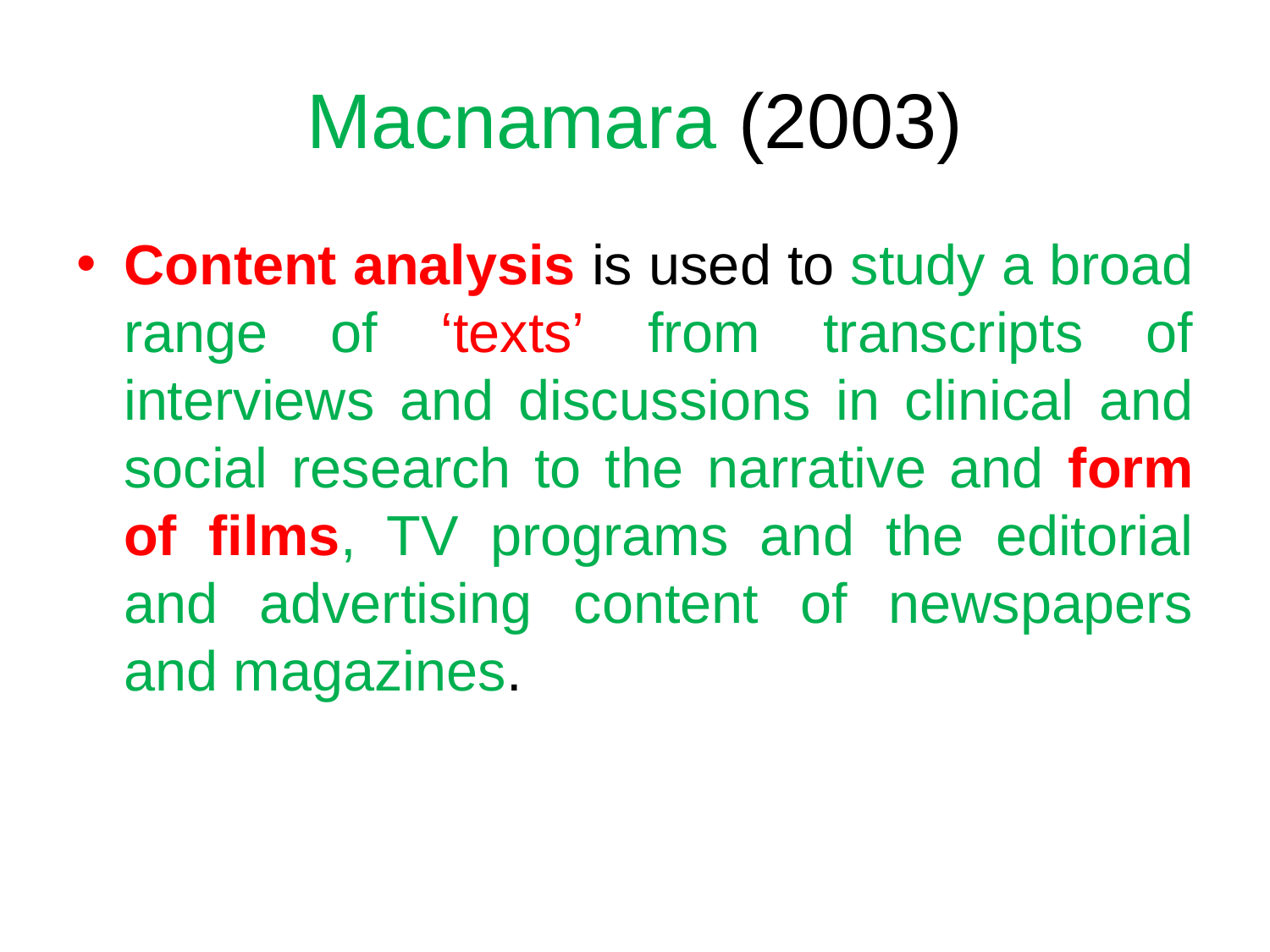

# Macnamara (2003)
Content analysis is used to study a broad range of ‘texts’ from transcripts of interviews and discussions in clinical and social research to the narrative and form of films, TV programs and the editorial and advertising content of newspapers and magazines.